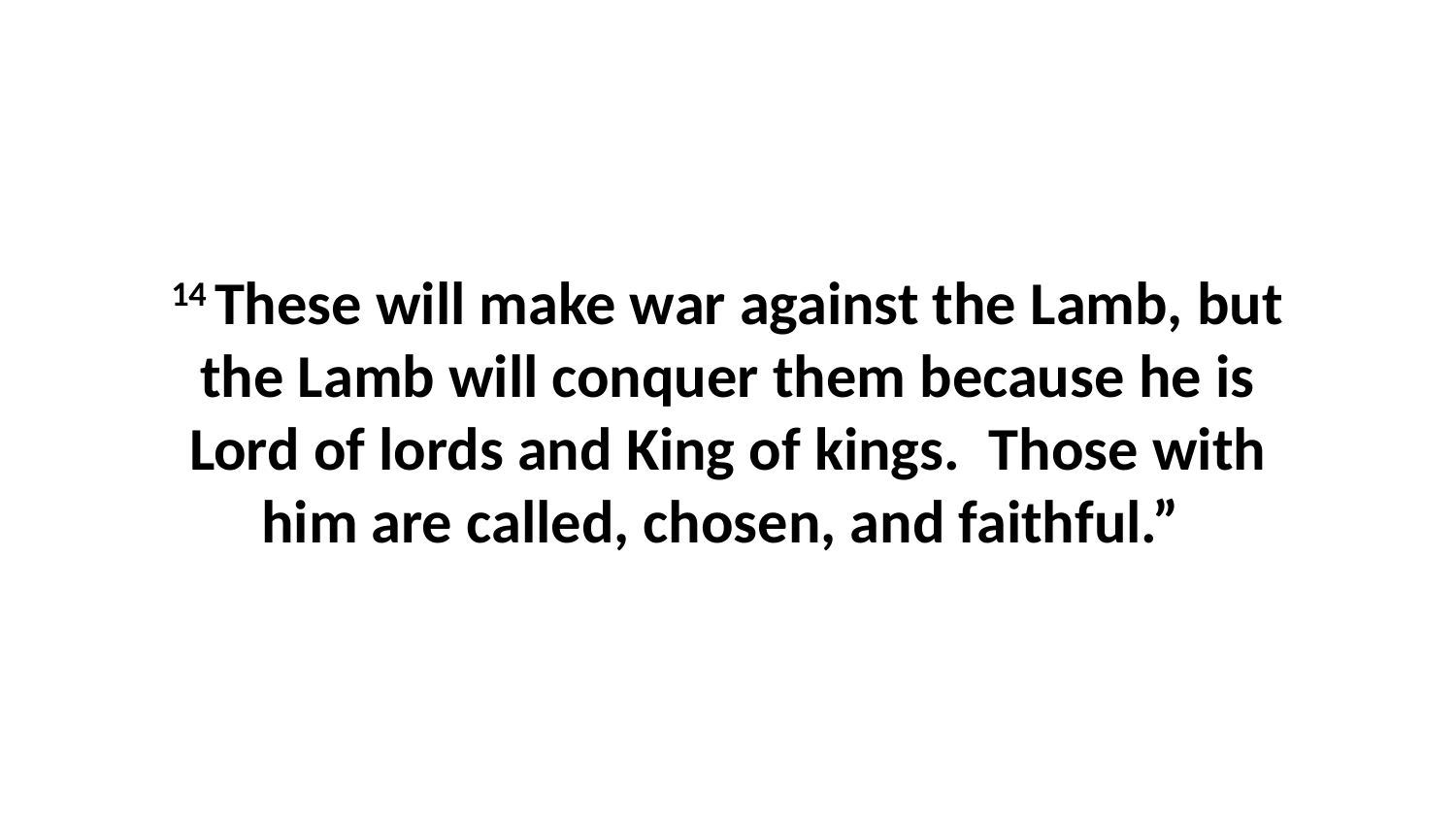

14 These will make war against the Lamb, but the Lamb will conquer them because he is Lord of lords and King of kings.  Those with him are called, chosen, and faithful.”